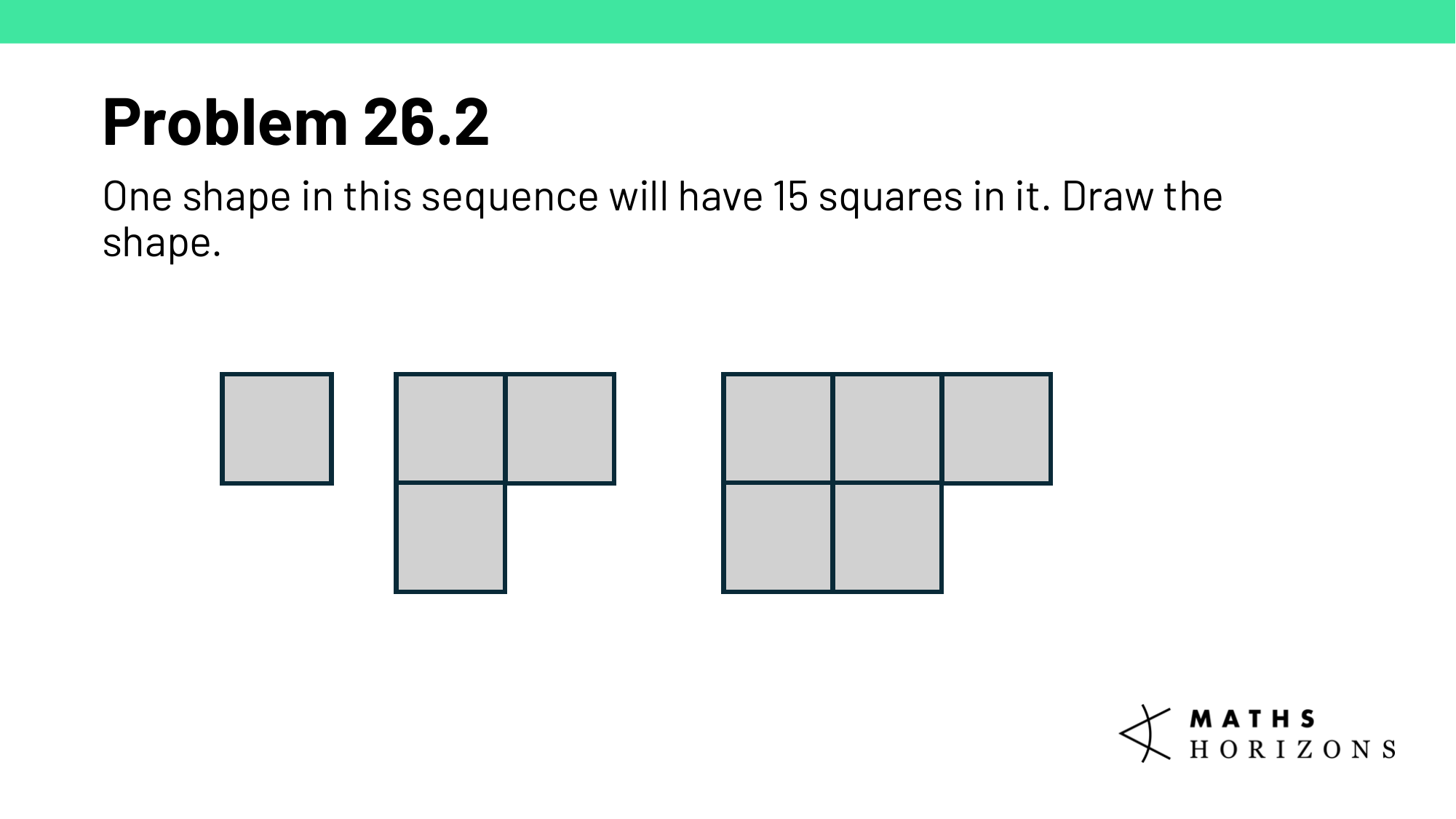

Problem 26.2
One shape in this sequence will have 15 squares in it. Draw the shape.